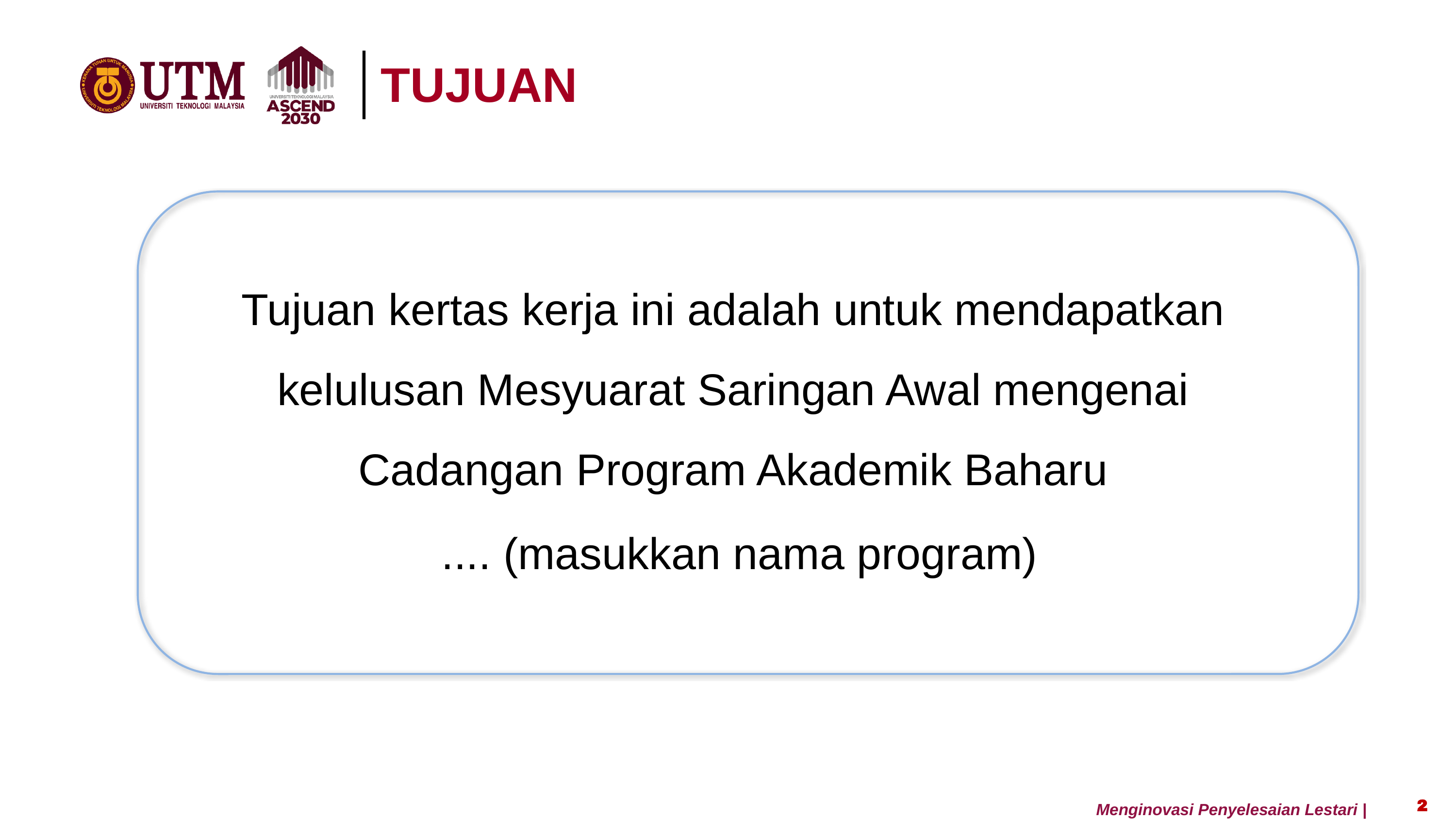

TUJUAN

Tujuan kertas kerja ini adalah untuk mendapatkan kelulusan Mesyuarat Saringan Awal mengenai Cadangan Program Akademik Baharu
 .... (masukkan nama program)